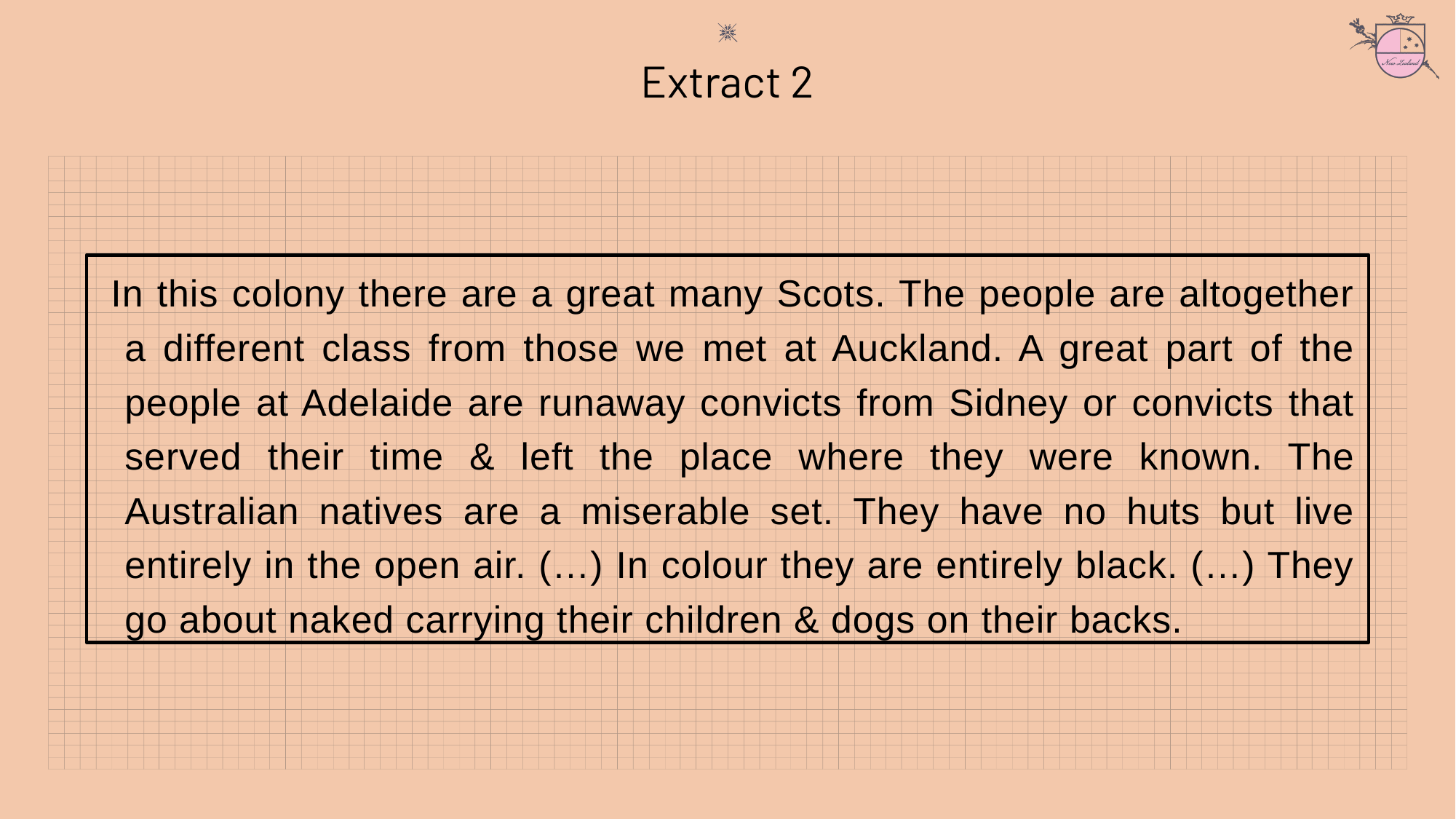

Extract 2
 In this colony there are a great many Scots. The people are altogether a different class from those we met at Auckland. A great part of the people at Adelaide are runaway convicts from Sidney or convicts that served their time & left the place where they were known. The Australian natives are a miserable set. They have no huts but live entirely in the open air. (…) In colour they are entirely black. (…) They go about naked carrying their children & dogs on their backs.